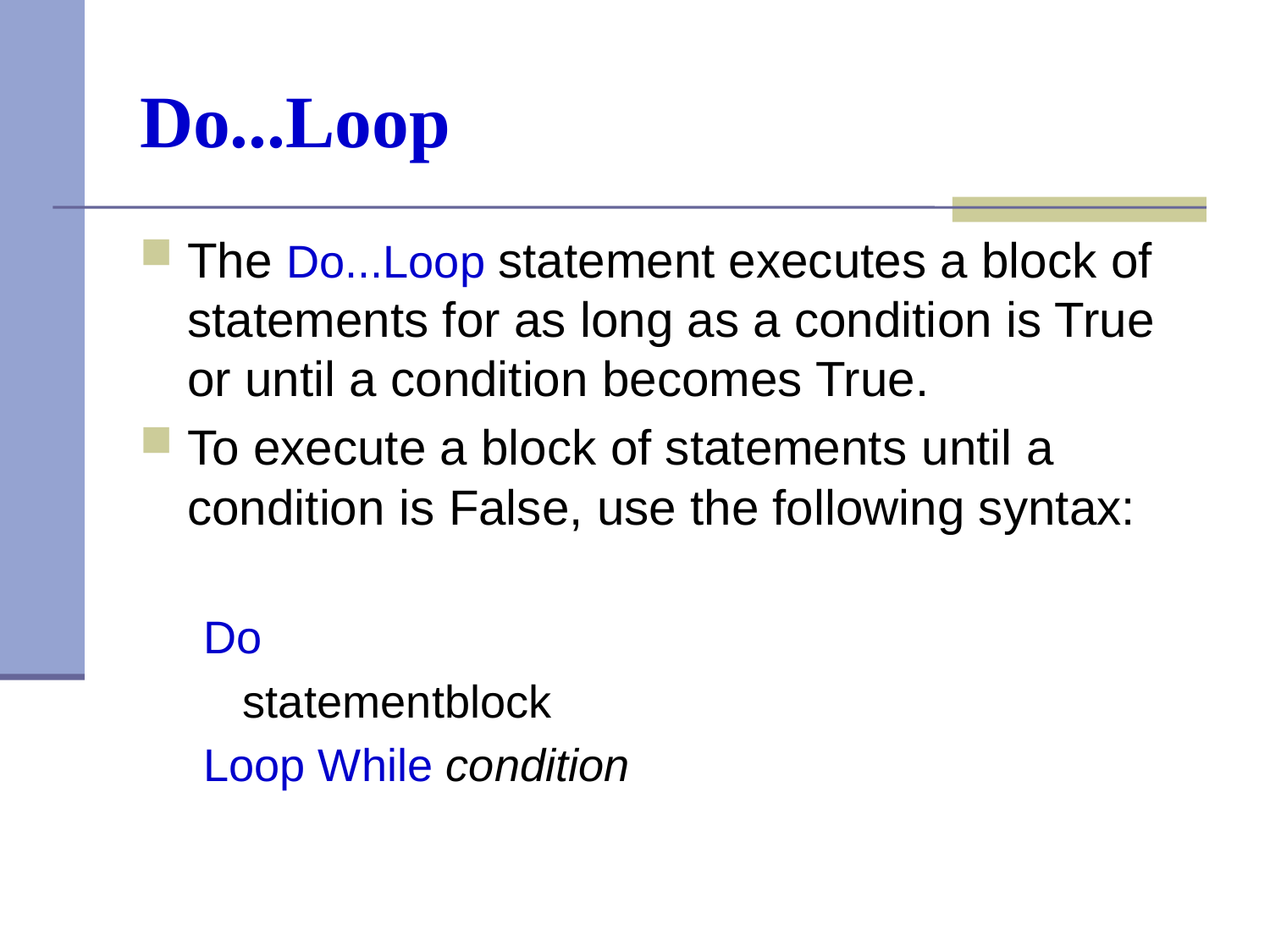

# Do...Loop
The Do...Loop statement executes a block of statements for as long as a condition is True or until a condition becomes True.
To execute a block of statements until a condition is False, use the following syntax:

Do
	statementblock
Loop While condition